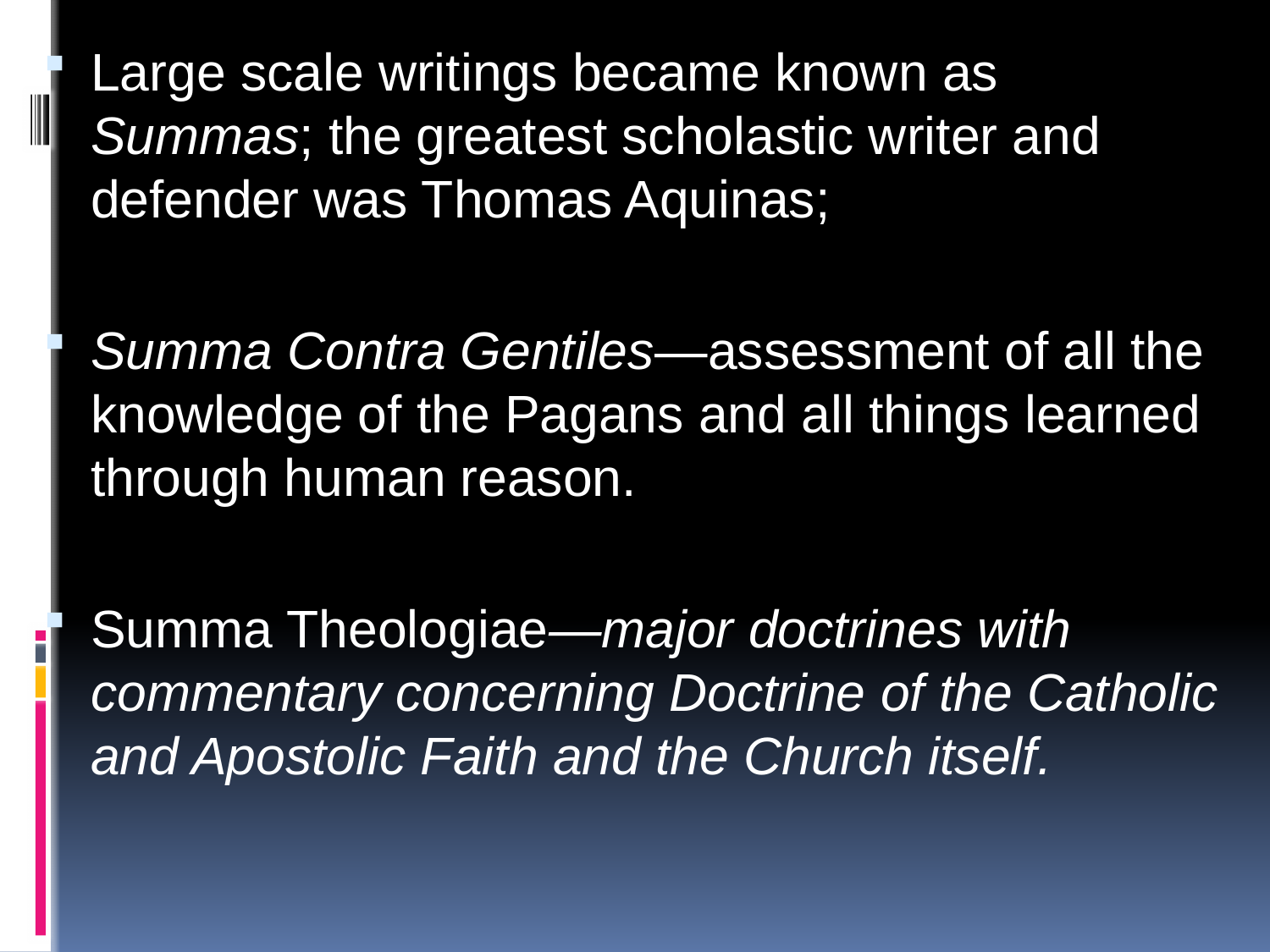

Large scale writings became known as Summas; the greatest scholastic writer and defender was Thomas Aquinas;

Summa Contra Gentiles—assessment of all the knowledge of the Pagans and all things learned through human reason.

Summa Theologiae—major doctrines with commentary concerning Doctrine of the Catholic and Apostolic Faith and the Church itself.